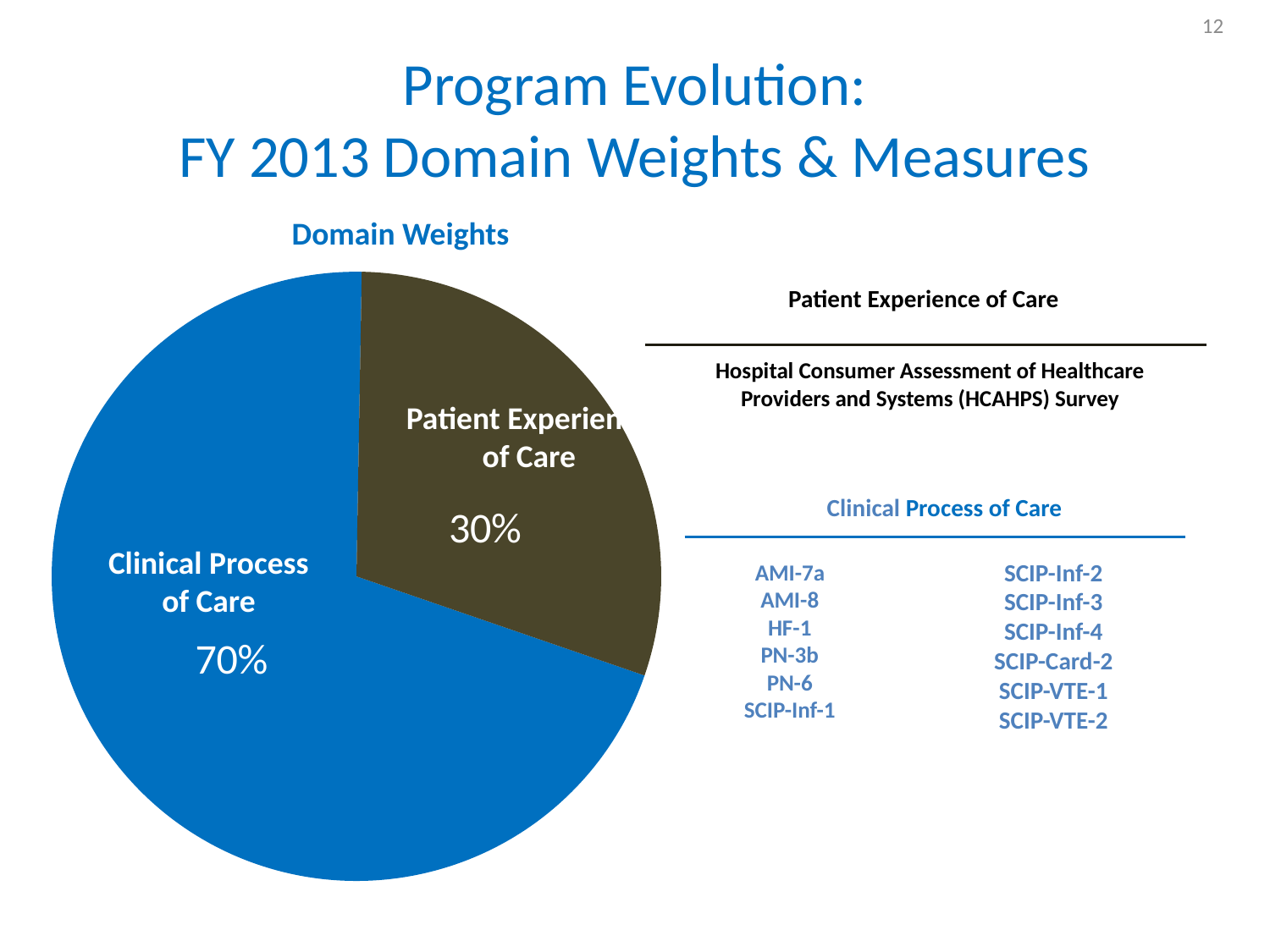

12
# Program Evolution: FY 2013 Domain Weights & Measures
Domain Weights

### Chart

| Category | Column1 |
|---|---|
| Clinical Process of Care | 70.0 |
| Patient Experience of Care | 30.0 |
Outcome
Patient Experience of Care
Hospital Consumer Assessment of Healthcare Providers and Systems (HCAHPS) Survey
Patient Experience of Care
Clinical Process of Care
Clinical Process of Care
SCIP-Inf-2
SCIP-Inf-3
SCIP-Inf-4
SCIP-Card-2
SCIP-VTE-1
SCIP-VTE-2

AMI-7a
AMI-8
HF-1
PN-3b
PN-6
SCIP-Inf-1